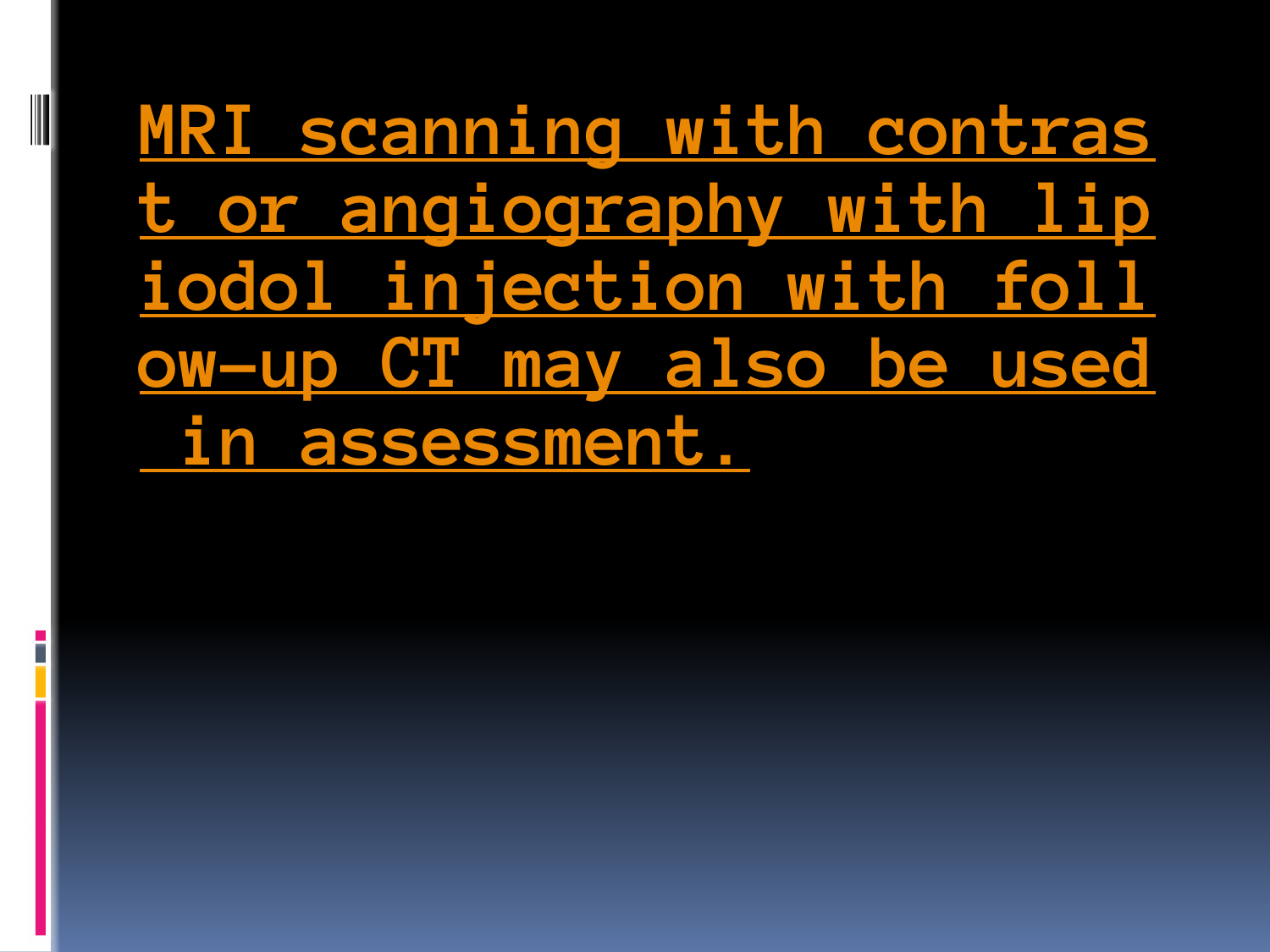

# MRI scanning with contrast or angiography with lipiodol injection with follow-up CT may also be used in assessment.